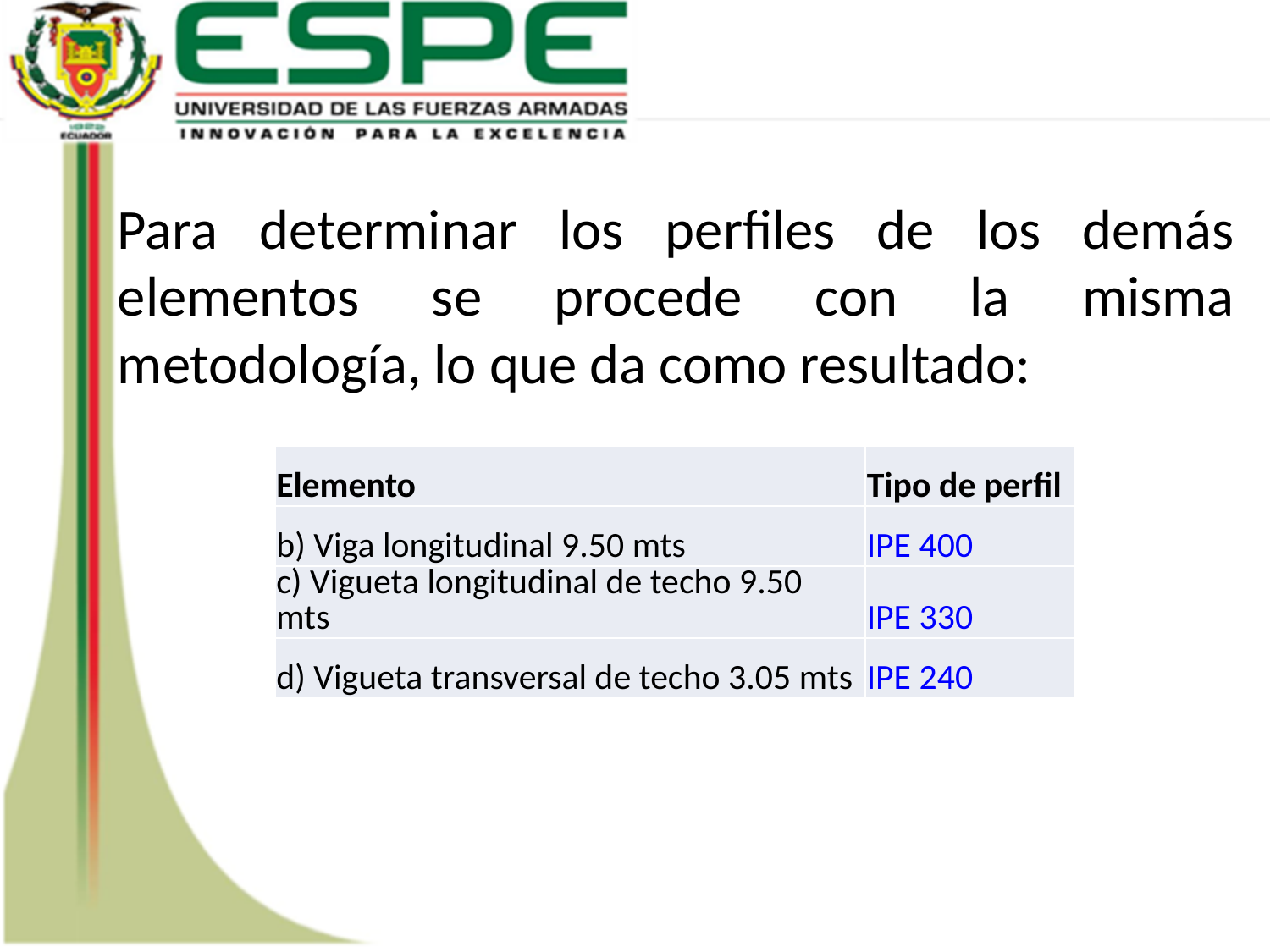

Para determinar los perfiles de los demás elementos se procede con la misma metodología, lo que da como resultado:

| Elemento | Tipo de perfil |
| --- | --- |
| b) Viga longitudinal 9.50 mts | IPE 400 |
| c) Vigueta longitudinal de techo 9.50 mts | IPE 330 |
| d) Vigueta transversal de techo 3.05 mts | IPE 240 |